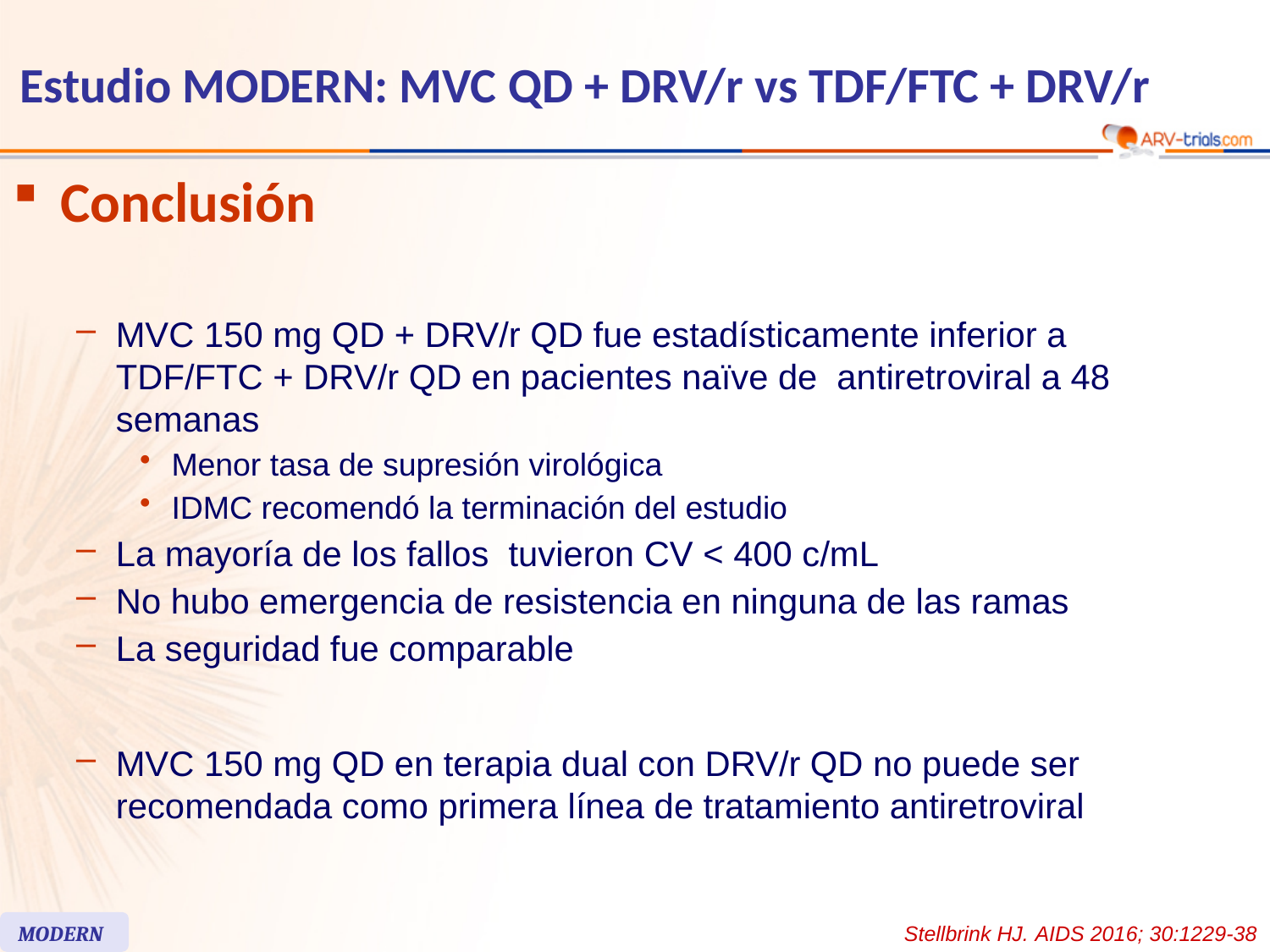

# Estudio MODERN: MVC QD + DRV/r vs TDF/FTC + DRV/r
Conclusión

MVC 150 mg QD + DRV/r QD fue estadísticamente inferior a TDF/FTC + DRV/r QD en pacientes naïve de  antiretroviral a 48 semanas
Menor tasa de supresión virológica
IDMC recomendó la terminación del estudio
La mayoría de los fallos  tuvieron CV < 400 c/mL
No hubo emergencia de resistencia en ninguna de las ramas
La seguridad fue comparable

MVC 150 mg QD en terapia dual con DRV/r QD no puede ser recomendada como primera línea de tratamiento antiretroviral

MODERN
Stellbrink HJ. AIDS 2016; 30:1229-38